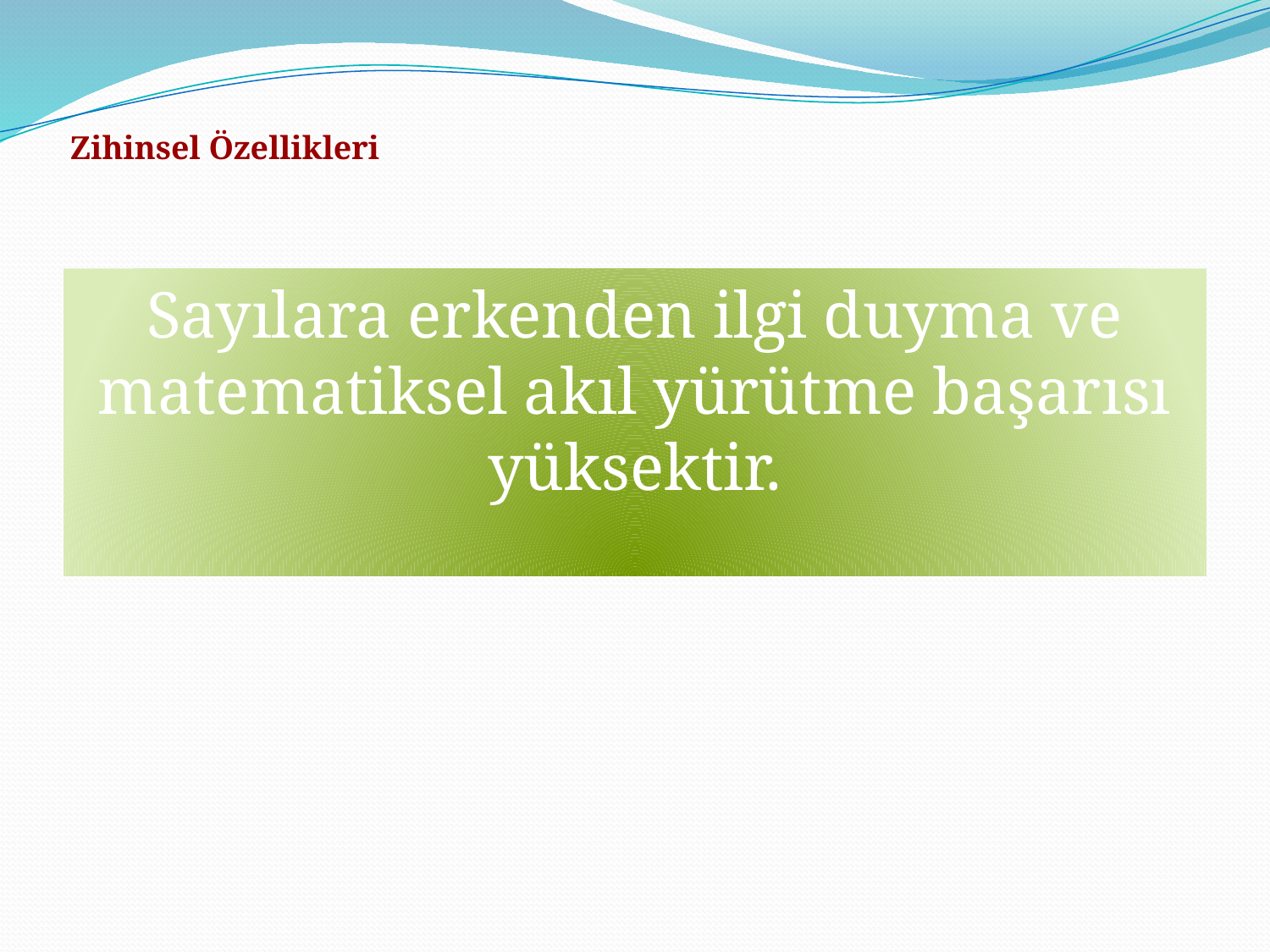

Zihinsel Özellikleri
Sayılara erkenden ilgi duyma ve matematiksel akıl yürütme başarısı yüksektir.